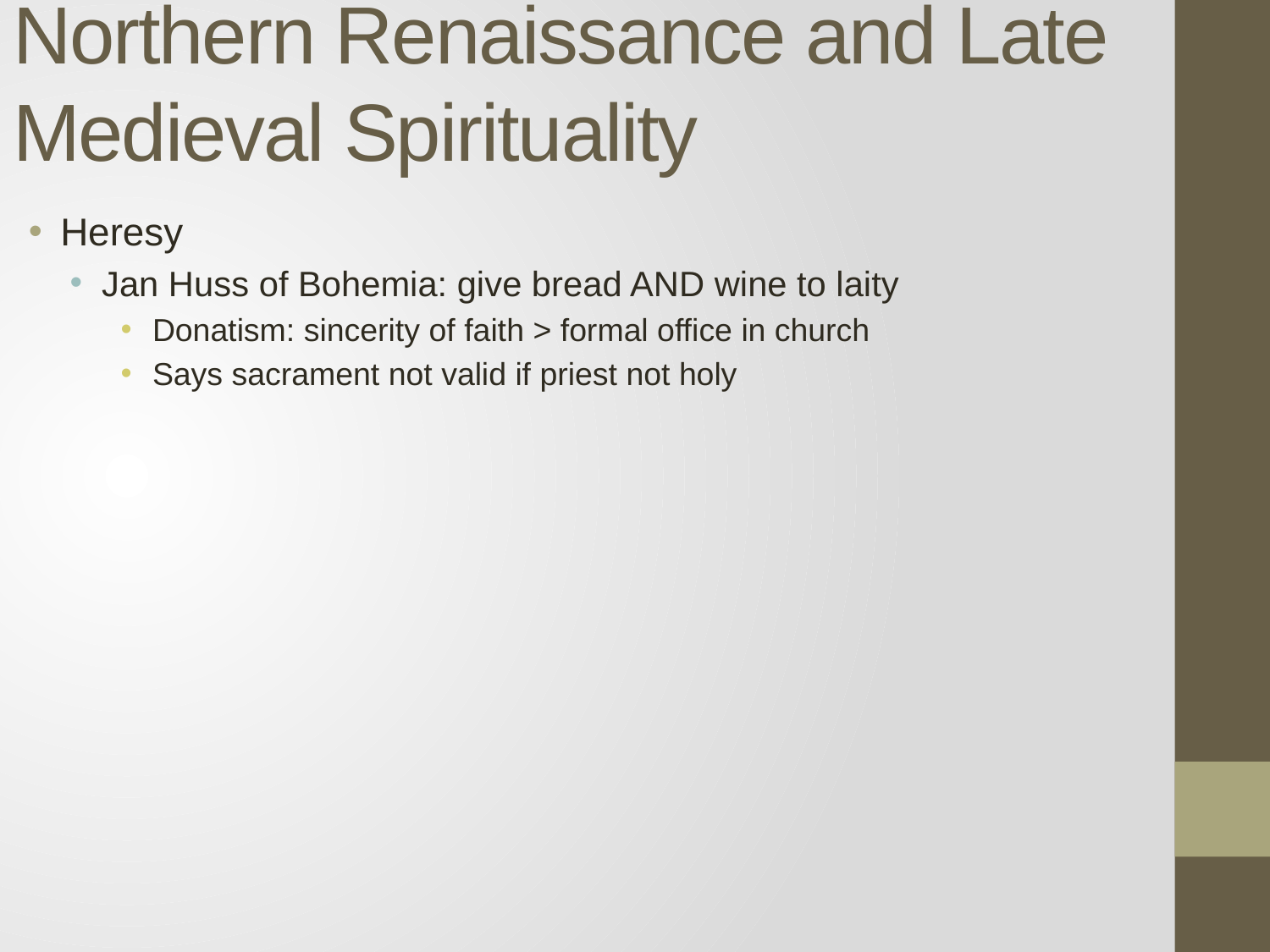

# Northern Renaissance and Late Medieval Spirituality
Heresy
Jan Huss of Bohemia: give bread AND wine to laity
Donatism: sincerity of faith > formal office in church
Says sacrament not valid if priest not holy